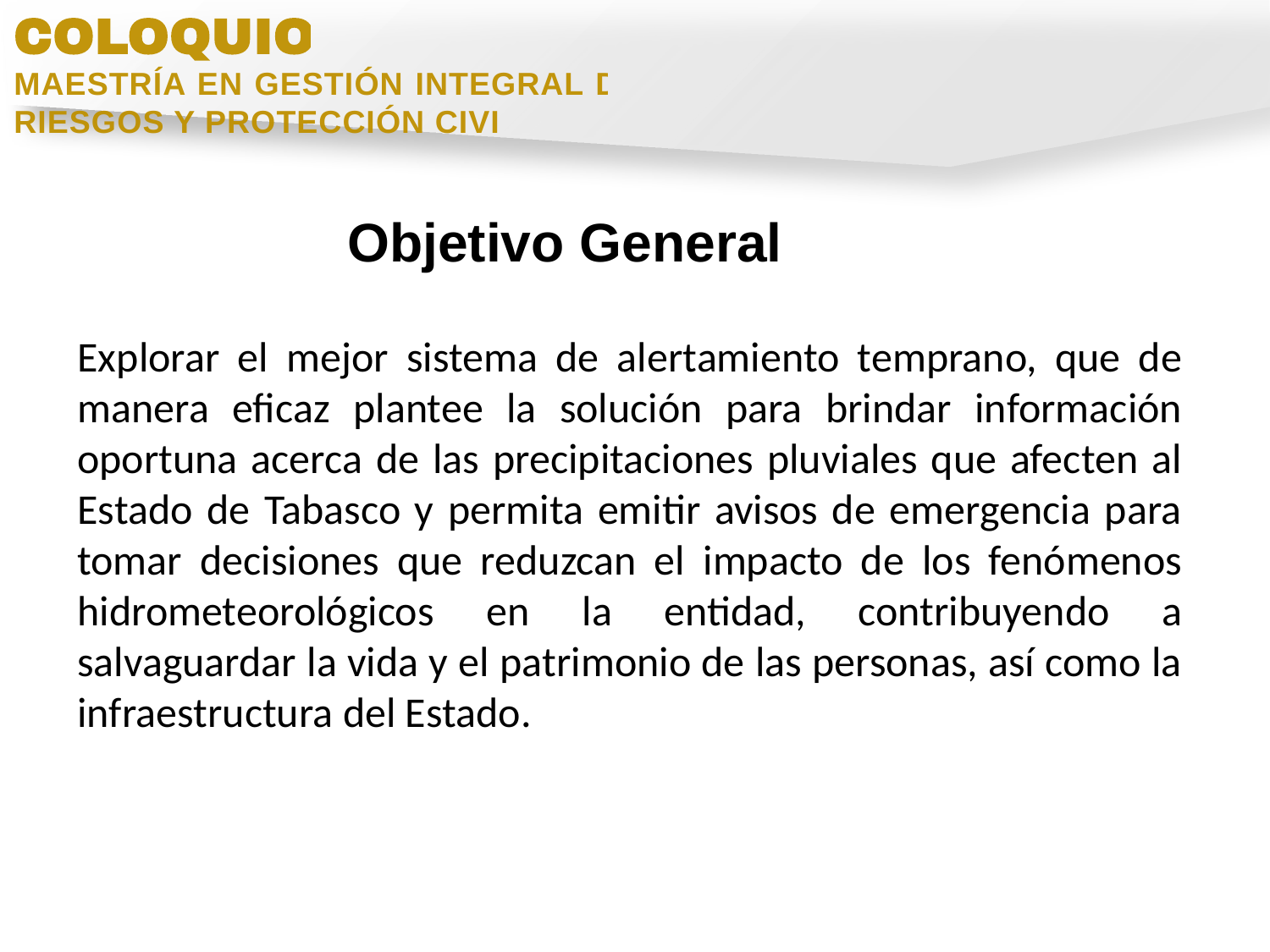

COLOQUIO
MAESTRÍA EN GESTIÓN INTEGRAL DE RIESGOS Y PROTECCIÓN CIVIL
Objetivo General
Explorar el mejor sistema de alertamiento temprano, que de manera eficaz plantee la solución para brindar información oportuna acerca de las precipitaciones pluviales que afecten al Estado de Tabasco y permita emitir avisos de emergencia para tomar decisiones que reduzcan el impacto de los fenómenos hidrometeorológicos en la entidad, contribuyendo a salvaguardar la vida y el patrimonio de las personas, así como la infraestructura del Estado.